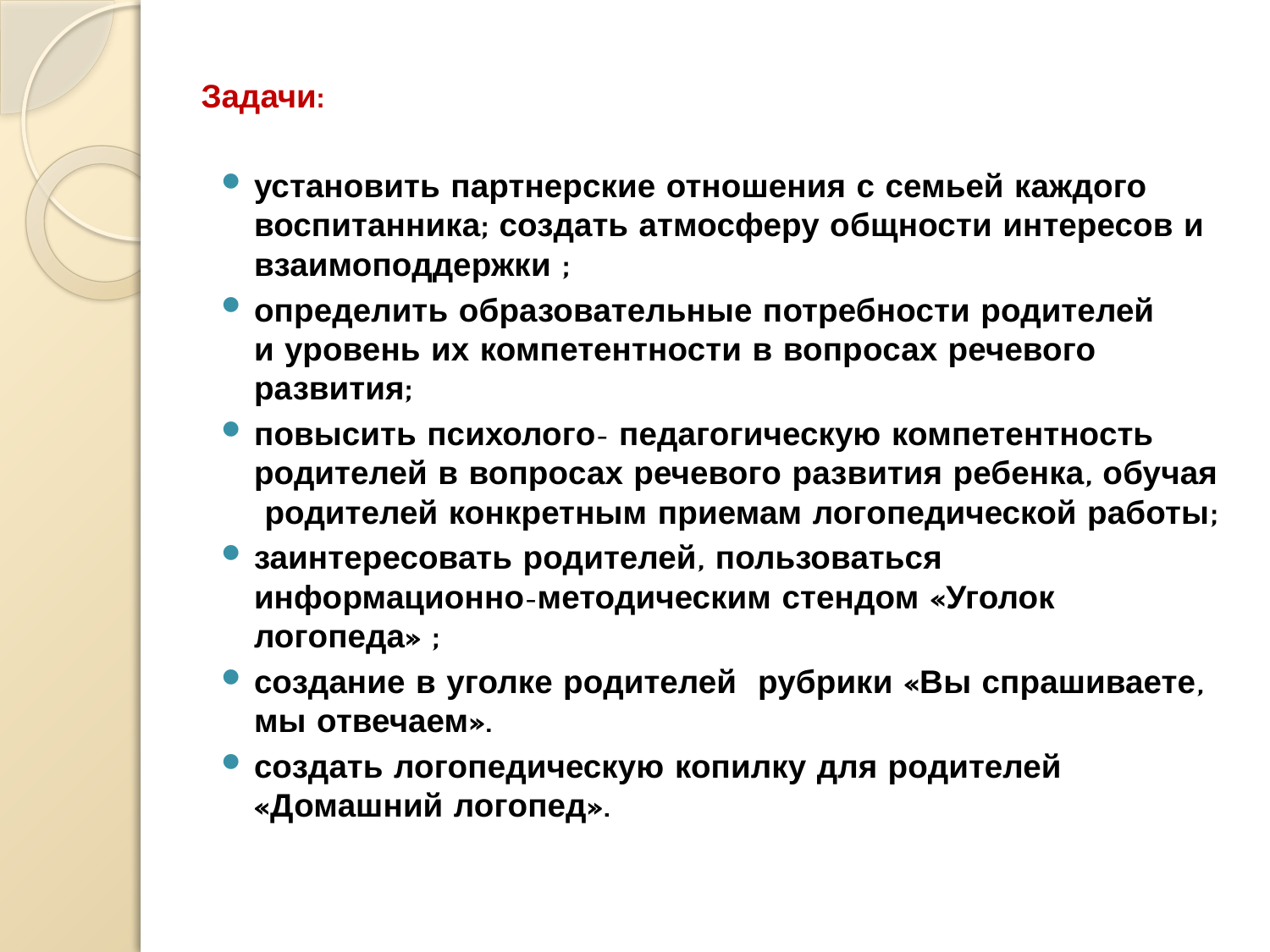

# Задачи:
установить партнерские отношения с семьей каждого воспитанника; создать атмосферу общности интересов и взаимоподдержки ;
определить образовательные потребности родителей и уровень их компетентности в вопросах речевого развития;
повысить психолого- педагогическую компетентность родителей в вопросах речевого развития ребенка, обучая  родителей конкретным приемам логопедической работы;
заинтересовать родителей, пользоваться информационно-методическим стендом «Уголок логопеда» ;
создание в уголке родителей  рубрики «Вы спрашиваете,  мы отвечаем».
создать логопедическую копилку для родителей «Домашний логопед».